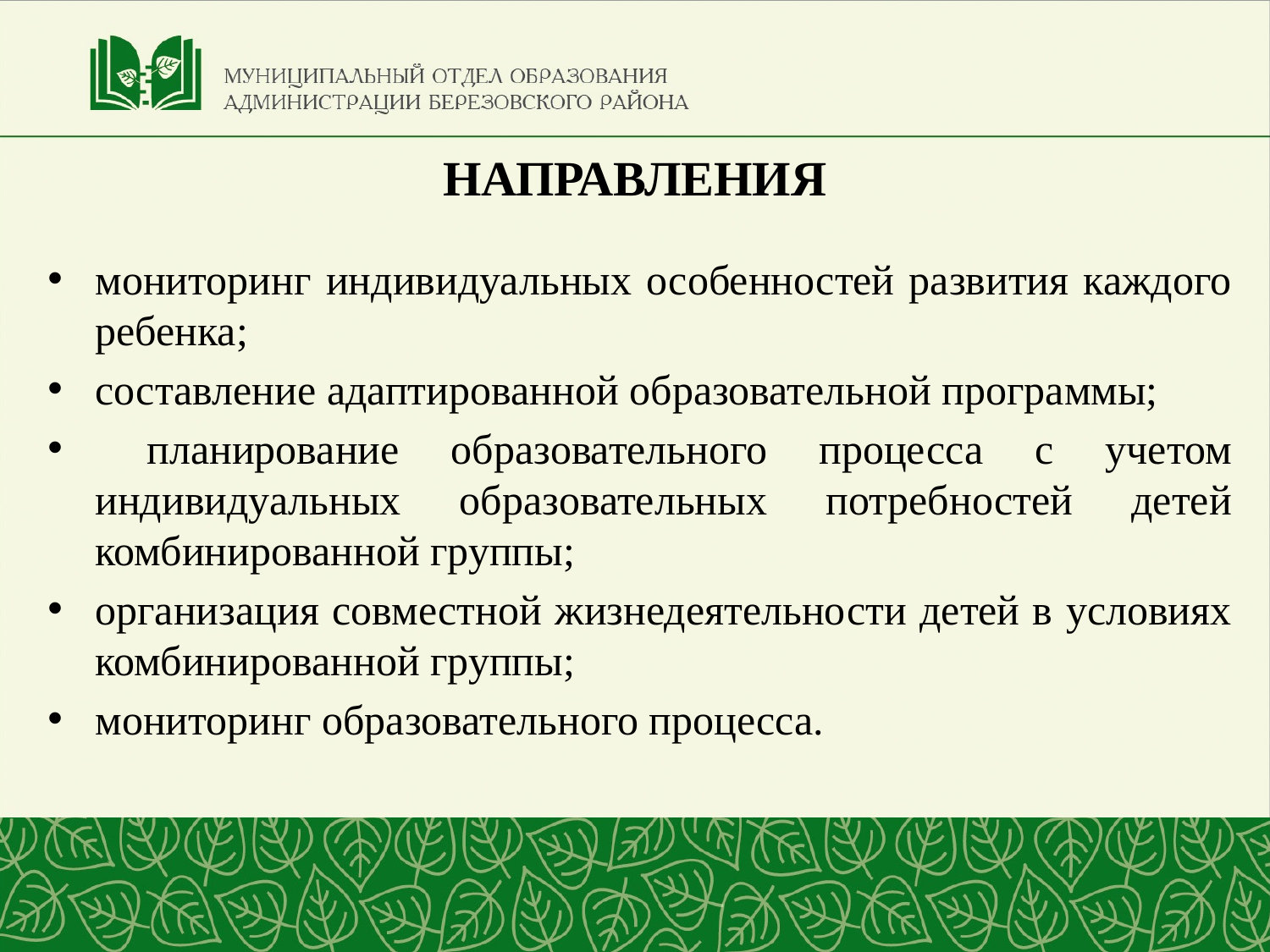

# НАПРАВЛЕНИЯ
мониторинг индивидуальных особенностей развития каждого ребенка;
составление адаптированной образовательной программы;
 планирование образовательного процесса с учетом индивидуальных образовательных потребностей детей комбинированной группы;
организация совместной жизнедеятельности детей в условиях комбинированной группы;
мониторинг образовательного процесса.